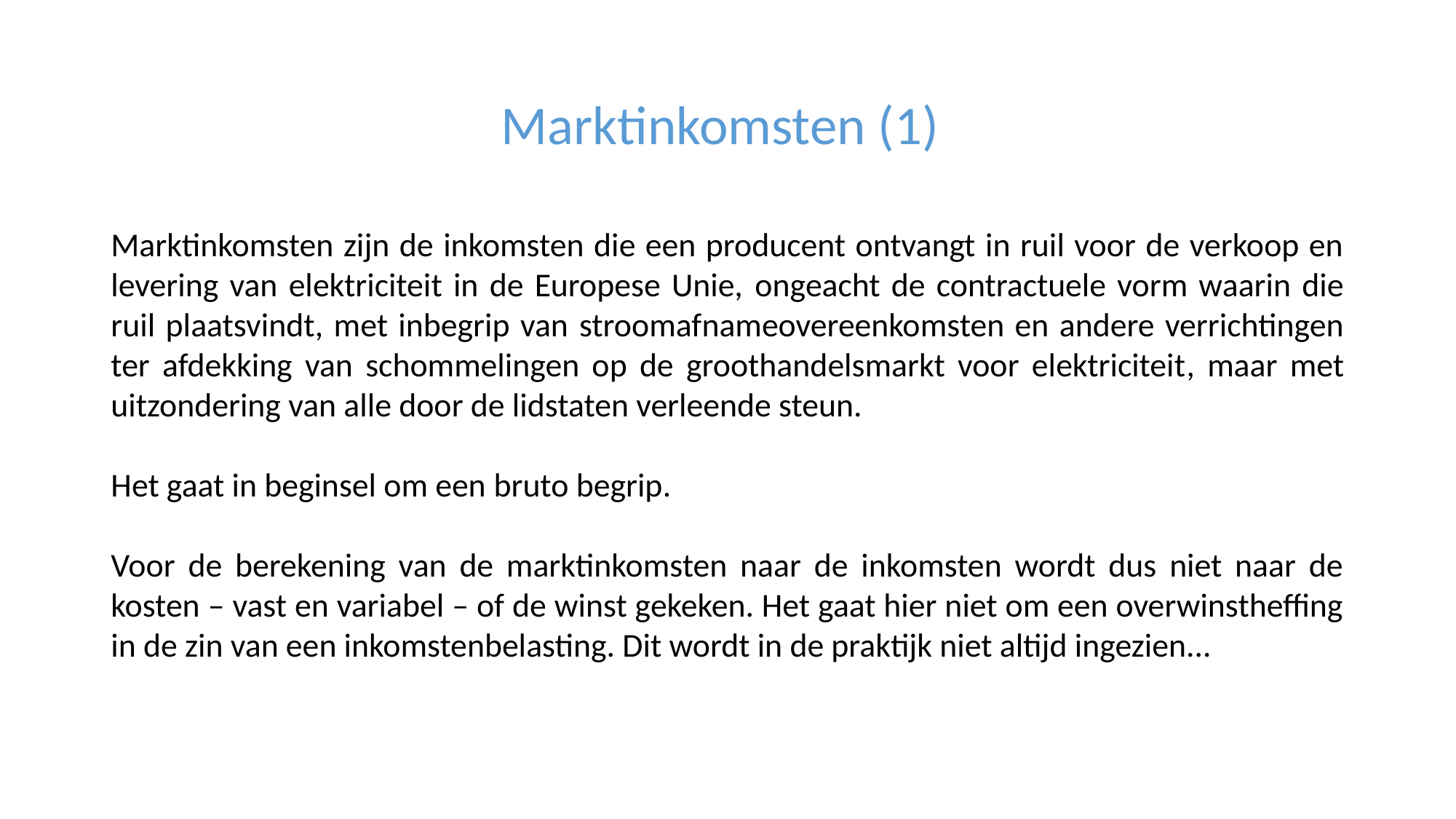

# Marktinkomsten (1)
Marktinkomsten zijn de inkomsten die een producent ontvangt in ruil voor de verkoop en levering van elektriciteit in de Europese Unie, ongeacht de contractuele vorm waarin die ruil plaatsvindt, met inbegrip van stroomafnameovereenkomsten en andere verrichtingen ter afdekking van schommelingen op de groothandelsmarkt voor elektriciteit, maar met uitzondering van alle door de lidstaten verleende steun.

Het gaat in beginsel om een bruto begrip.

Voor de berekening van de marktinkomsten naar de inkomsten wordt dus niet naar de kosten – vast en variabel – of de winst gekeken. Het gaat hier niet om een overwinstheffing in de zin van een inkomstenbelasting. Dit wordt in de praktijk niet altijd ingezien...